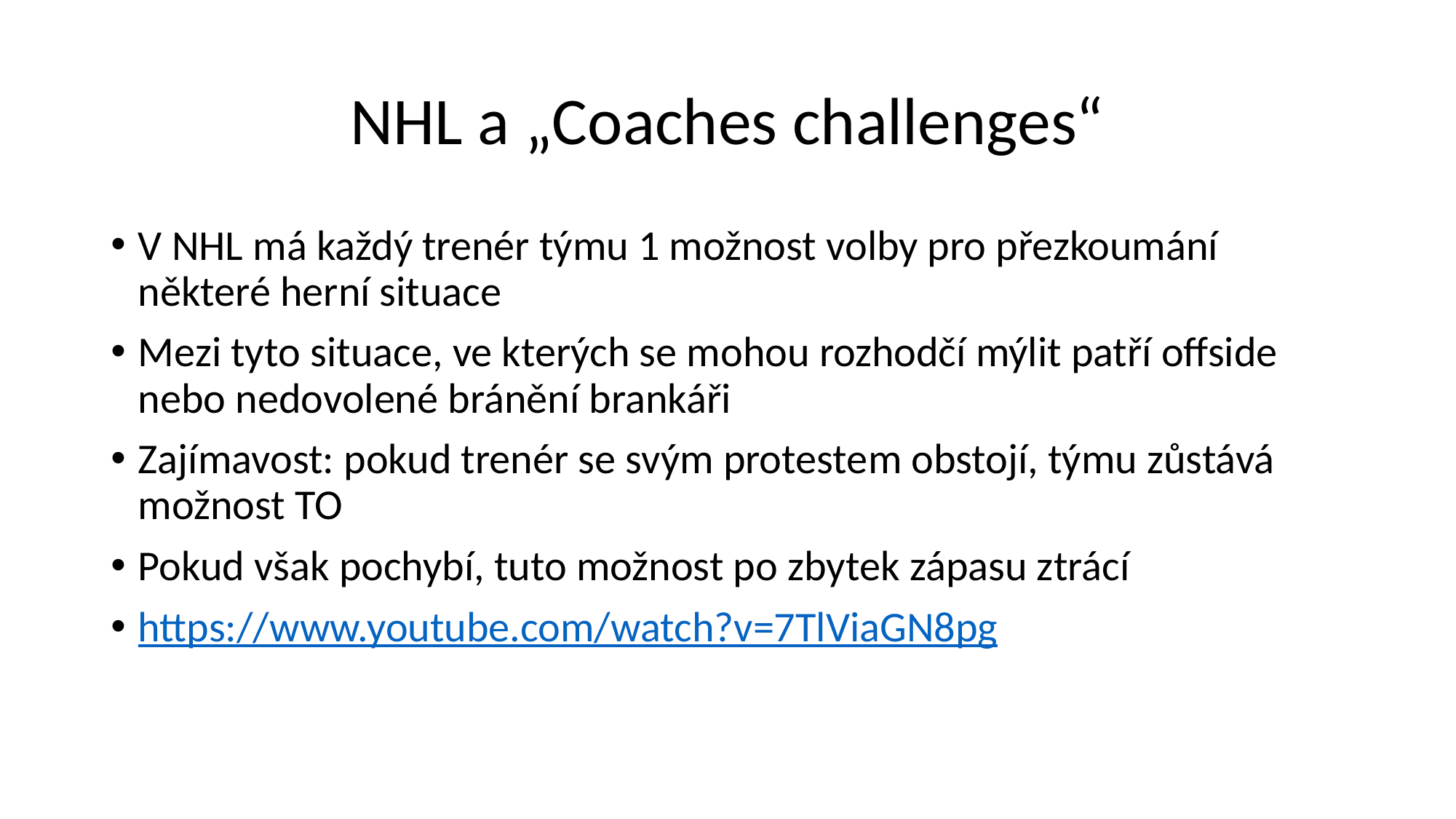

# NHL a „Coaches challenges“
V NHL má každý trenér týmu 1 možnost volby pro přezkoumání některé herní situace
Mezi tyto situace, ve kterých se mohou rozhodčí mýlit patří offside nebo nedovolené bránění brankáři
Zajímavost: pokud trenér se svým protestem obstojí, týmu zůstává možnost TO
Pokud však pochybí, tuto možnost po zbytek zápasu ztrácí
https://www.youtube.com/watch?v=7TlViaGN8pg